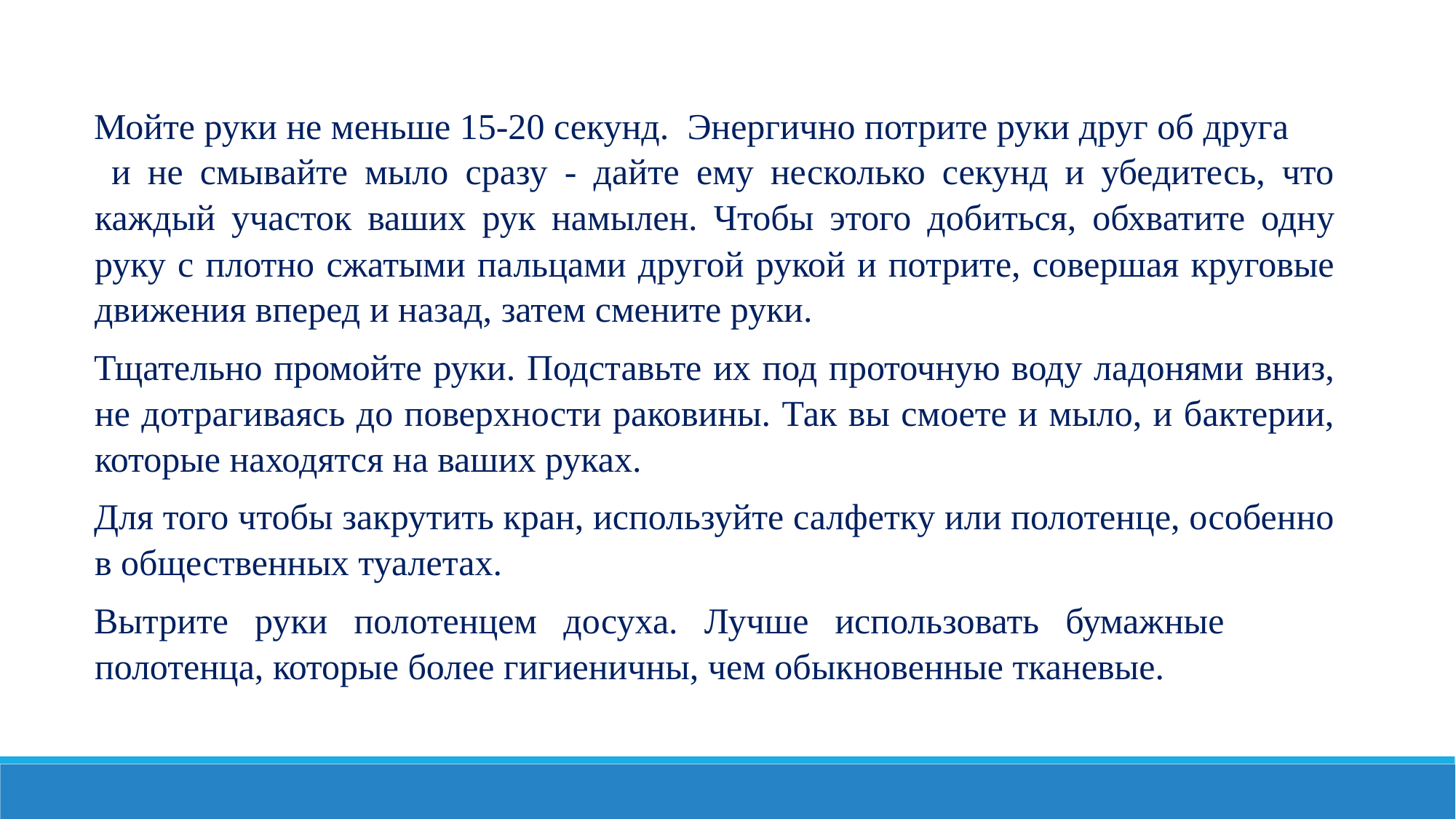

мыть руки
Мойте руки не меньше 15-20 секунд.  Энергично потрите руки друг об друга       и не смывайте мыло сразу - дайте ему несколько секунд и убедитесь, что каждый участок ваших рук намылен. Чтобы этого добиться, обхватите одну руку с плотно сжатыми пальцами другой рукой и потрите, совершая круговые движения вперед и назад, затем смените руки.
Тщательно промойте руки. Подставьте их под проточную воду ладонями вниз, не дотрагиваясь до поверхности раковины. Так вы смоете и мыло, и бактерии, которые находятся на ваших руках.
Для того чтобы закрутить кран, используйте салфетку или полотенце, особенно в общественных туалетах.
Вытрите руки полотенцем досуха. Лучше использовать бумажные полотенца, которые более гигиеничны, чем обыкновенные тканевые.